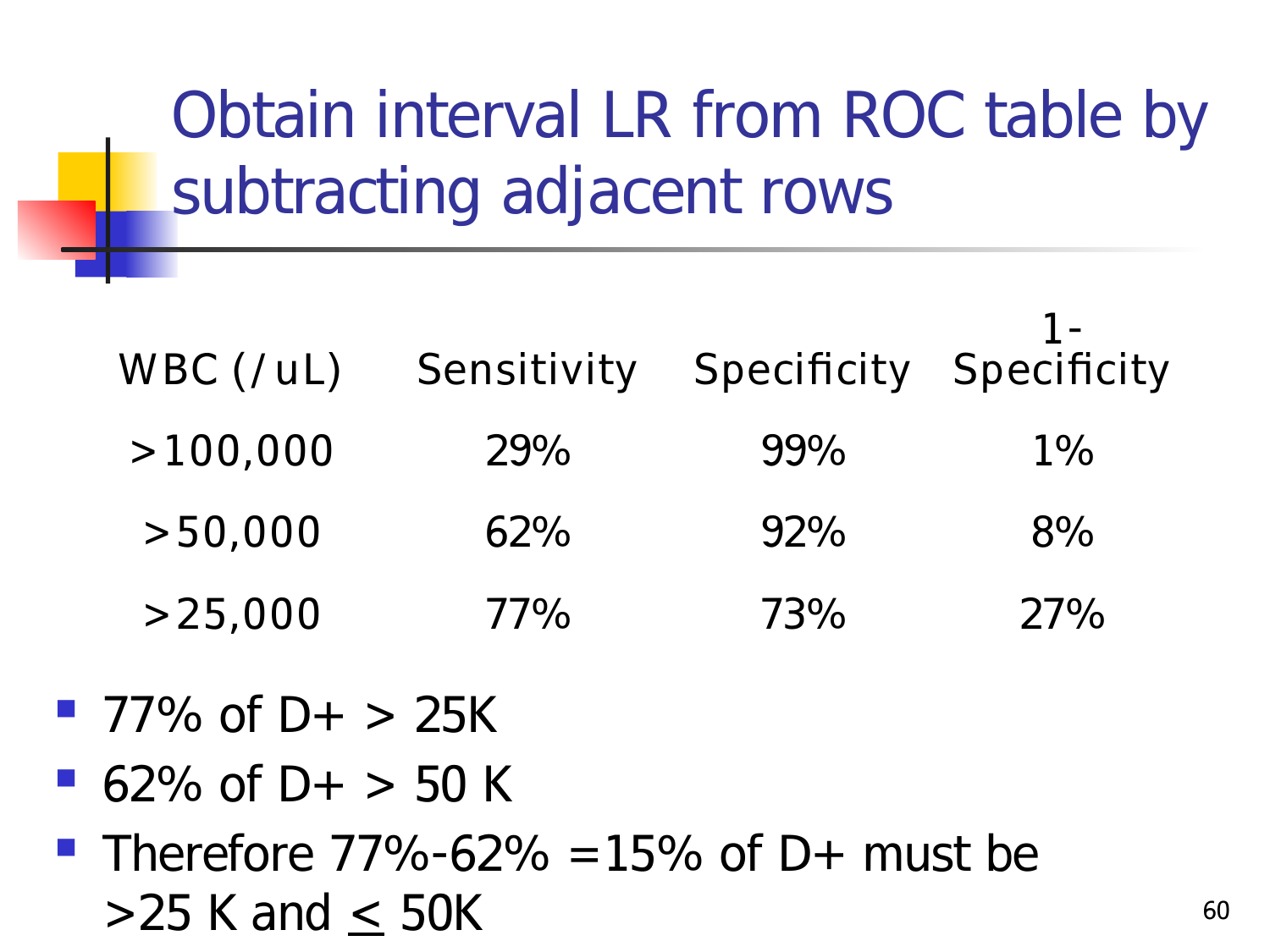

Obtain interval LR from ROC table by subtracting adjacent rows
|  |  |  |  |
| --- | --- | --- | --- |
| WBC (/uL) | Sensitivity | Specificity | 1-Specificity |
| >100,000 | 29% | 99% | 1% |
| >50,000 | 62% | 92% | 8% |
| >25,000 | 77% | 73% | 27% |
77% of D+ > 25K
62% of D+ > 50 K
Therefore 77%-62% =15% of D+ must be >25 K and < 50K
60